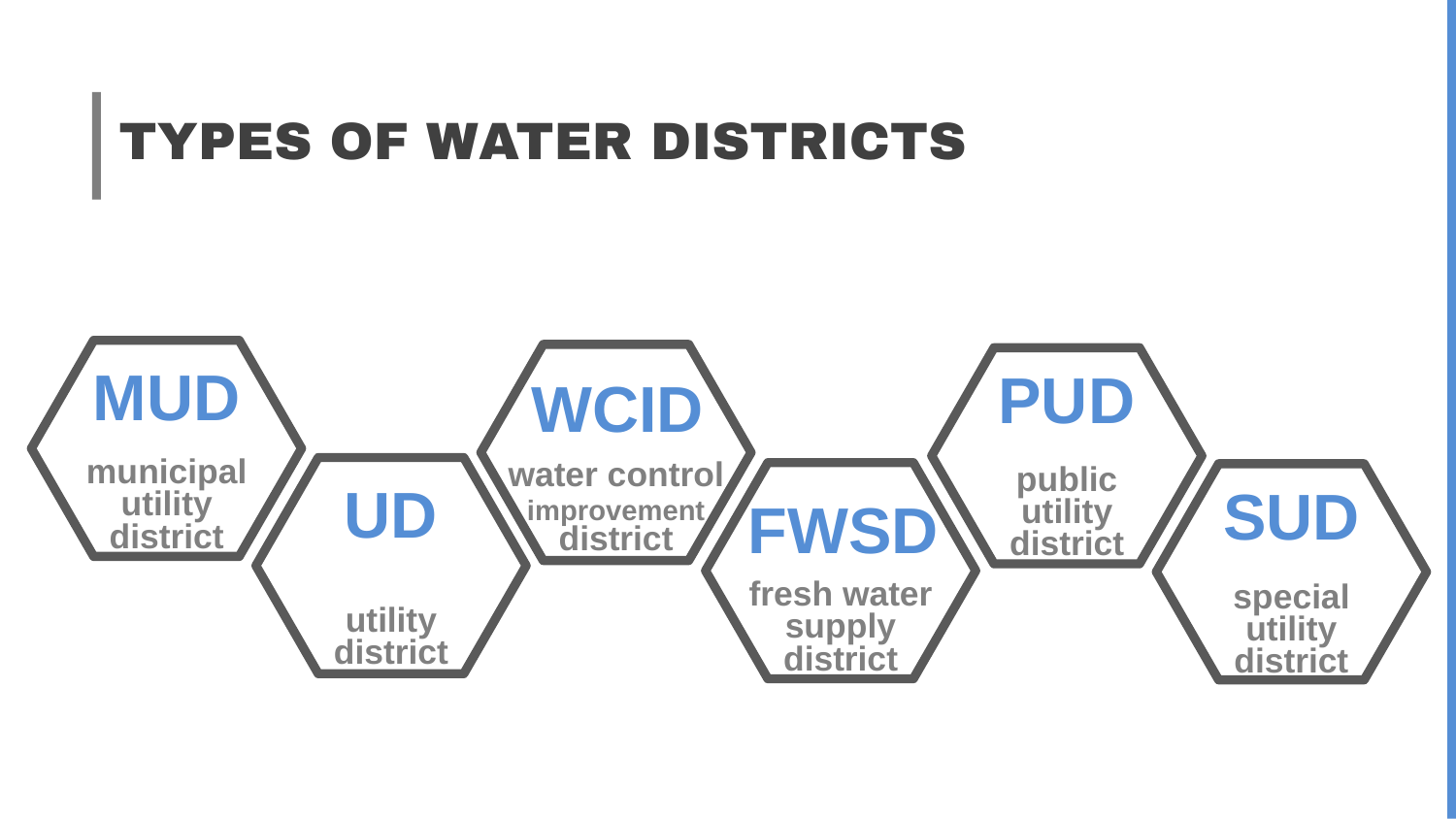

TYPES OF WATER DISTRICTS

MUD
municipal
utility
district

WCID
water control improvement
district

PUD
public
utility
district

UD
utility
district

FWSD
fresh water supply
district

SUD
special
utility
district